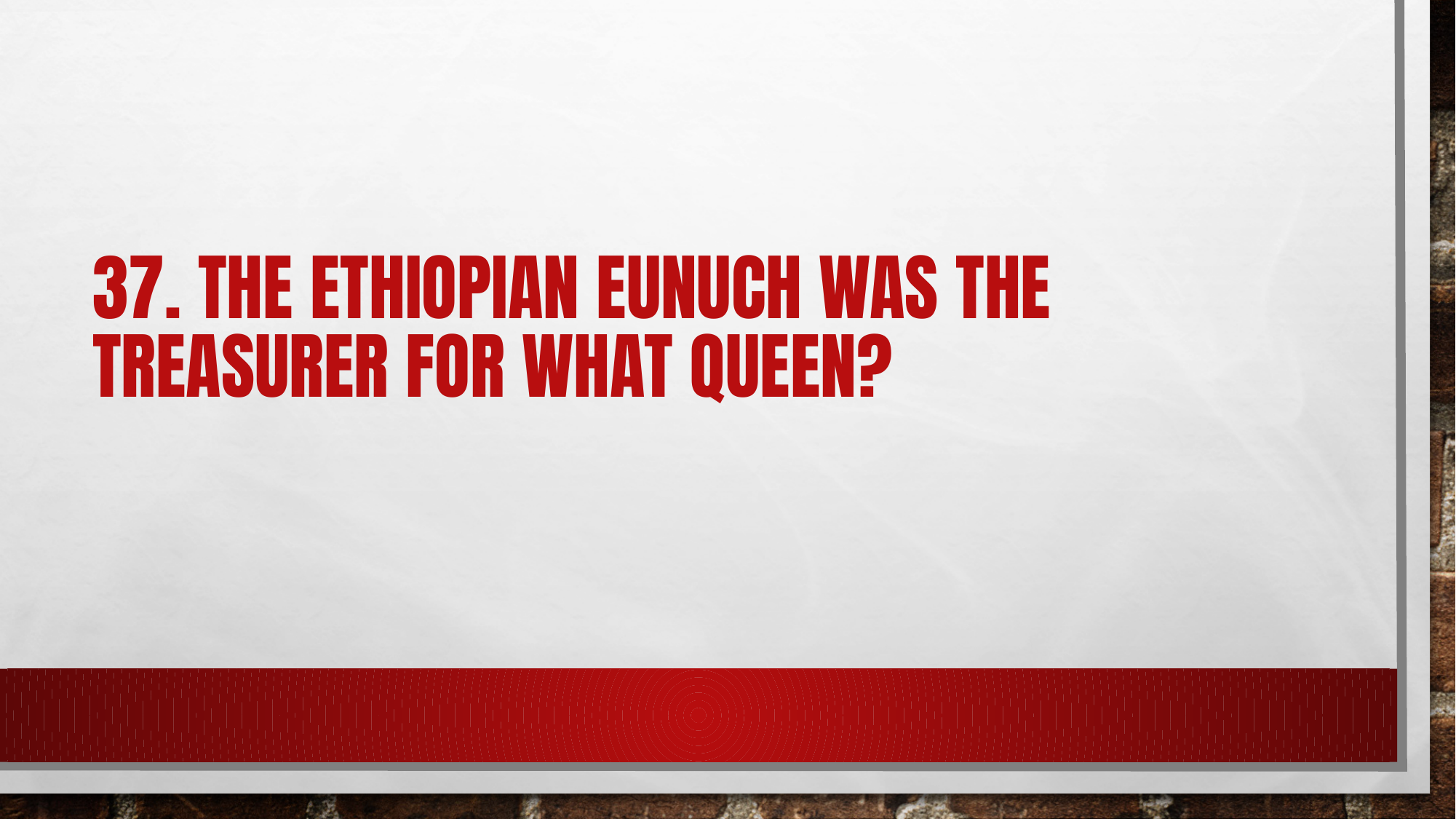

# 37. The Ethiopian eunuch was the treasurer for what queen?